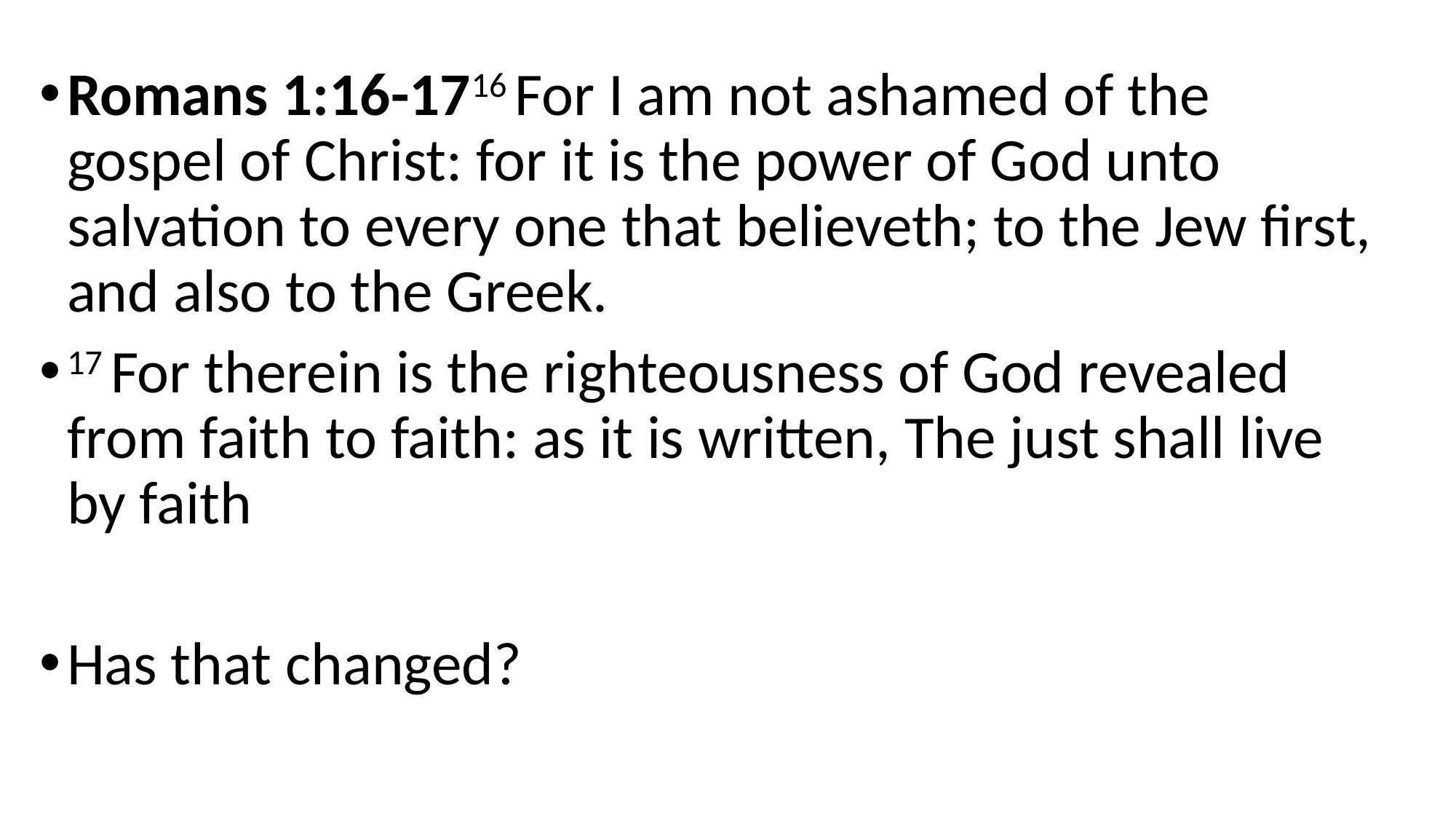

Romans 1:16-1716 For I am not ashamed of the gospel of Christ: for it is the power of God unto salvation to every one that believeth; to the Jew first, and also to the Greek.
17 For therein is the righteousness of God revealed from faith to faith: as it is written, The just shall live by faith

Has that changed?